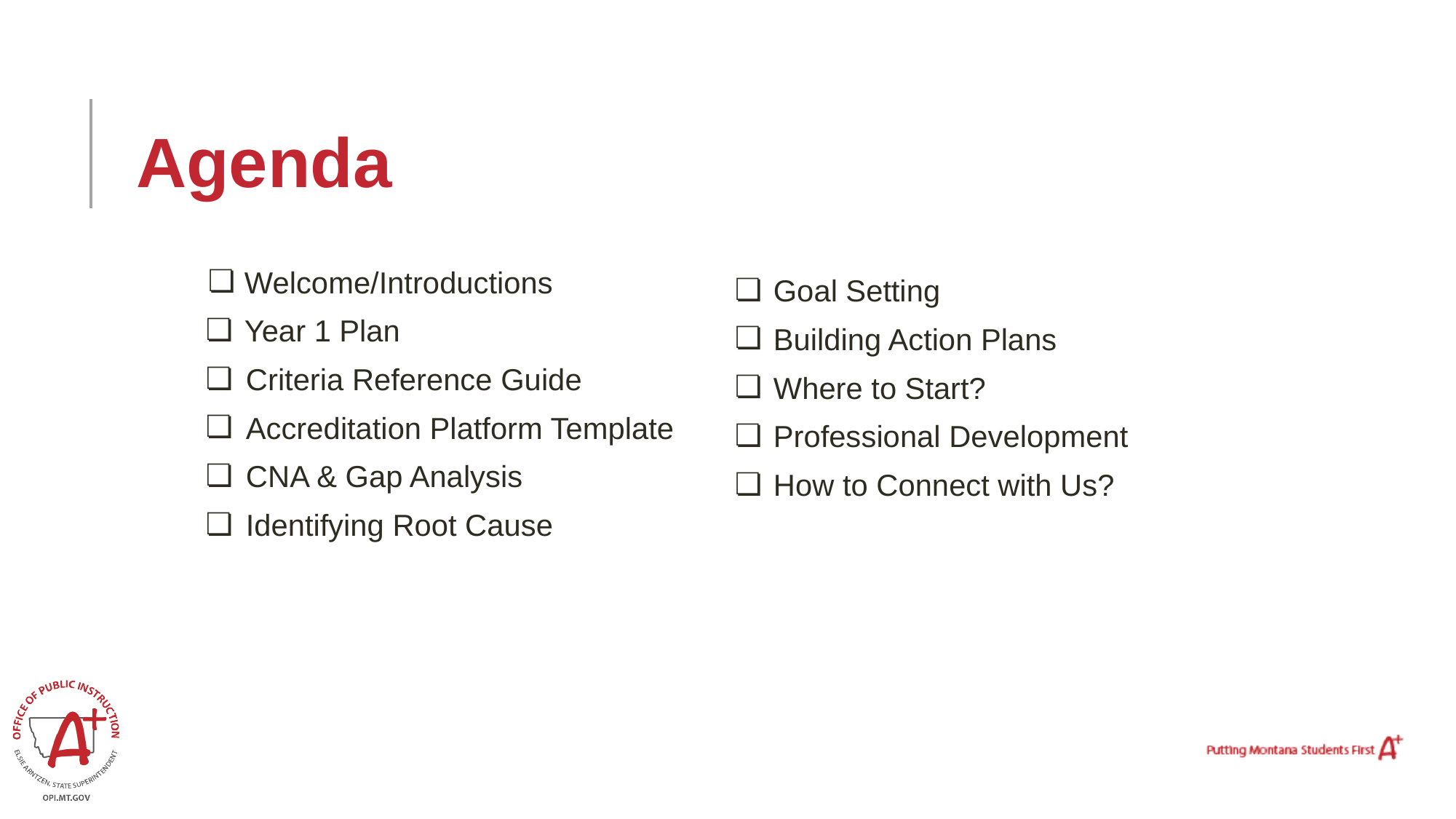

# Agenda
Welcome/Introductions
Year 1 Plan
Criteria Reference Guide
Accreditation Platform Template
CNA & Gap Analysis
Identifying Root Cause

Goal Setting
Building Action Plans
Where to Start?
Professional Development
How to Connect with Us?